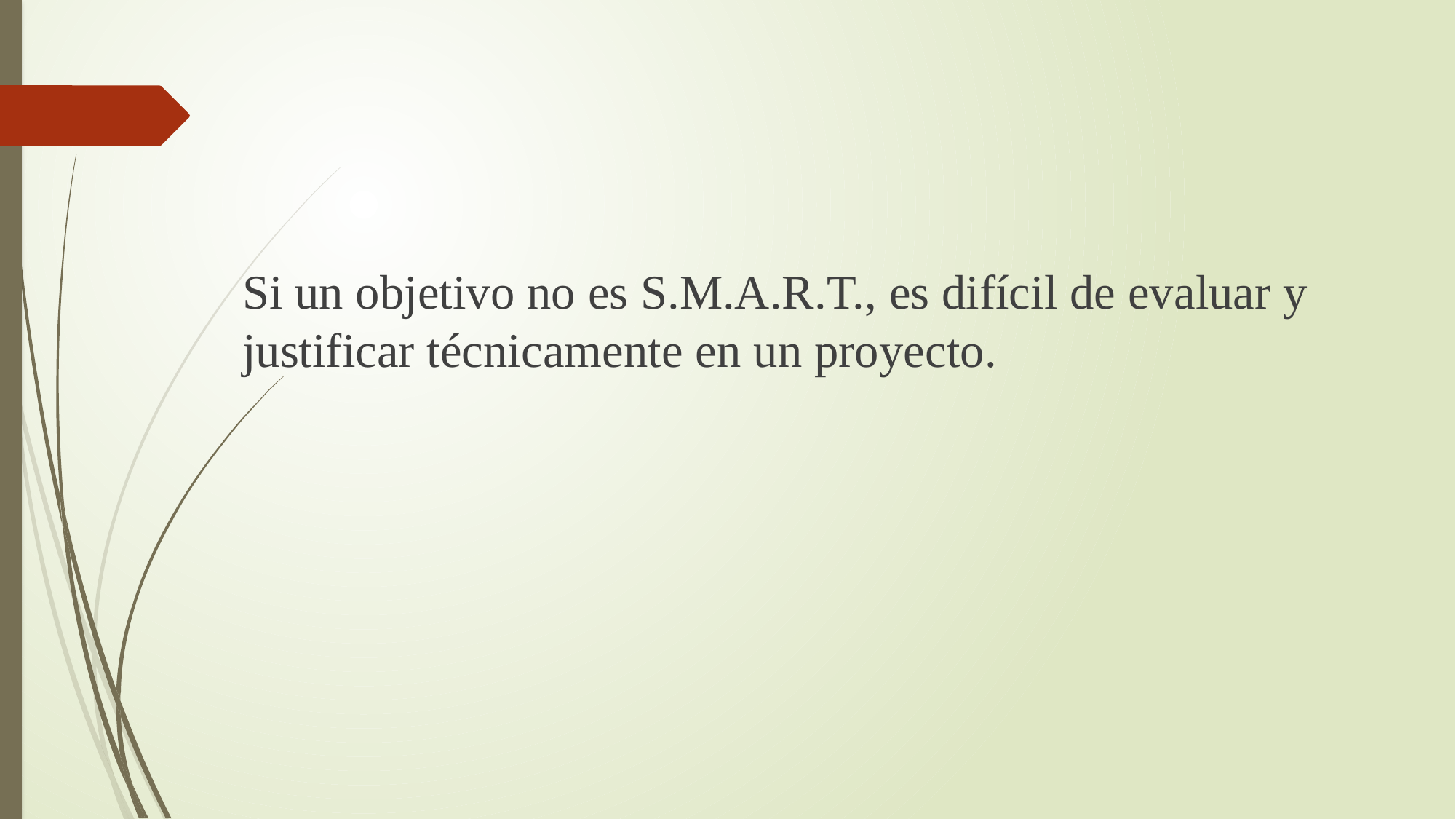

Si un objetivo no es S.M.A.R.T., es difícil de evaluar y justificar técnicamente en un proyecto.